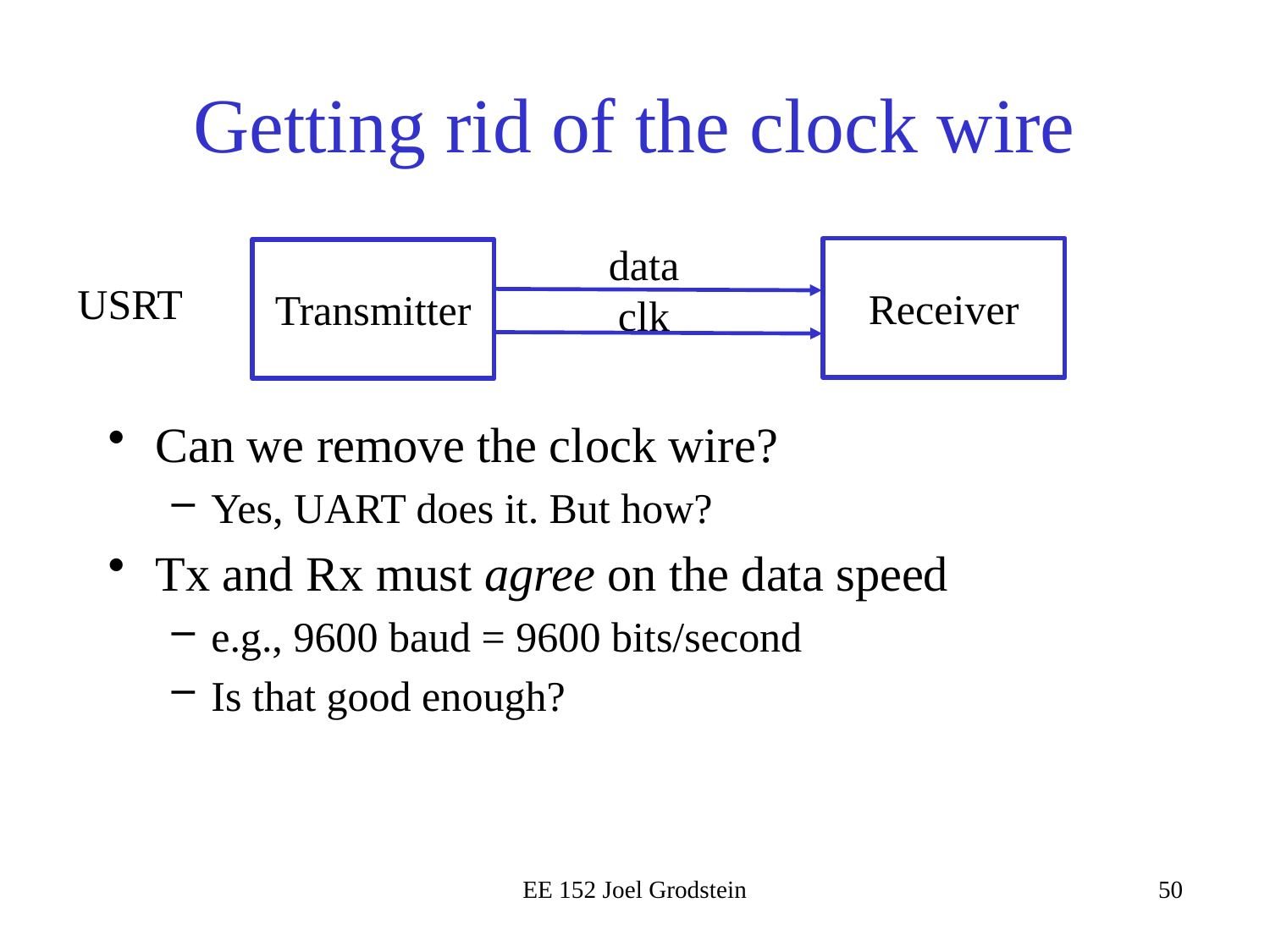

# Getting rid of the clock wire
data clk
Receiver
Transmitter
USRT
Can we remove the clock wire?
Yes, UART does it. But how?
Tx and Rx must agree on the data speed
e.g., 9600 baud = 9600 bits/second
Is that good enough?

EE 152 Joel Grodstein